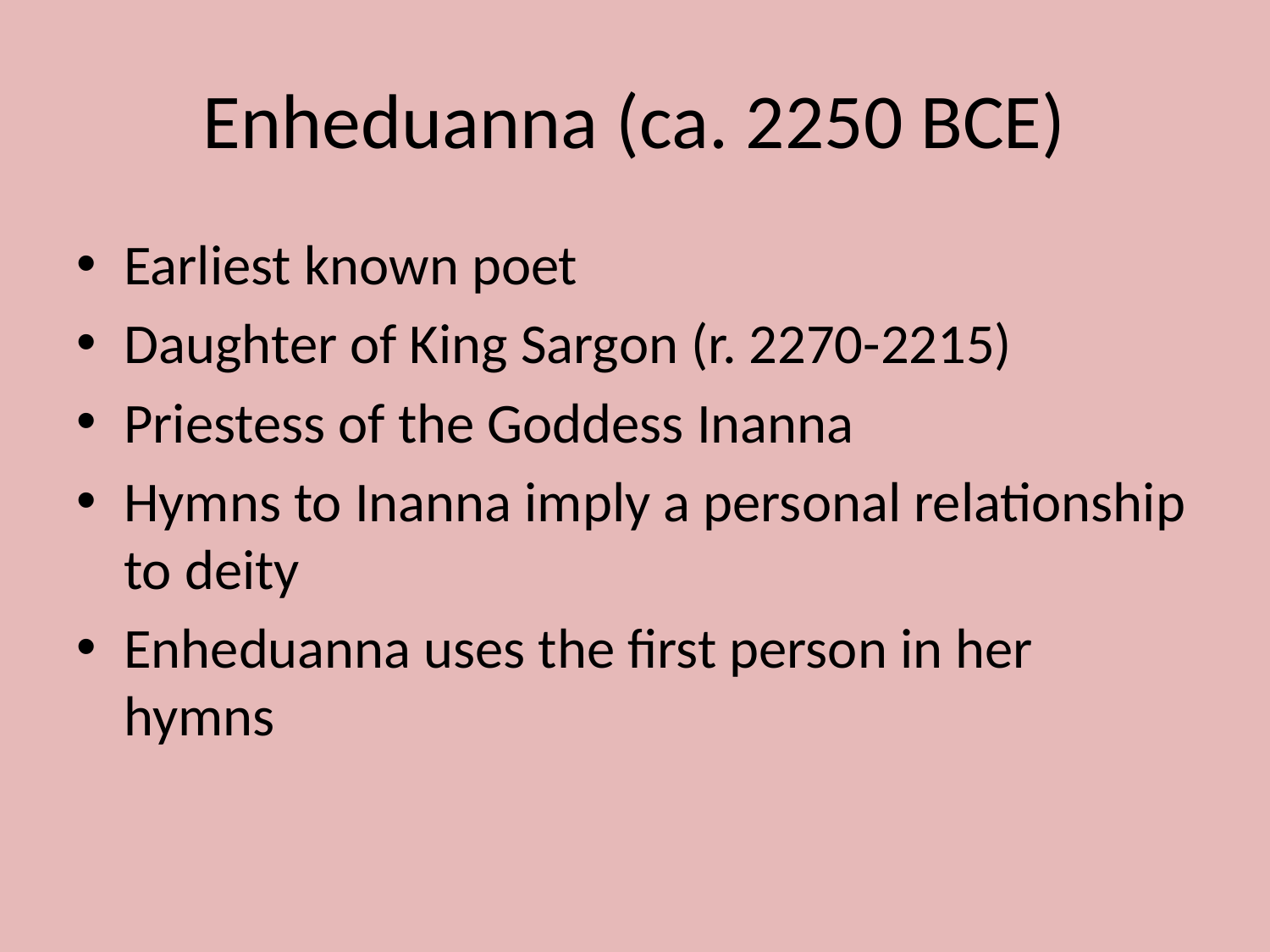

# Enheduanna (ca. 2250 BCE)
Earliest known poet
Daughter of King Sargon (r. 2270-2215)
Priestess of the Goddess Inanna
Hymns to Inanna imply a personal relationship to deity
Enheduanna uses the first person in her hymns